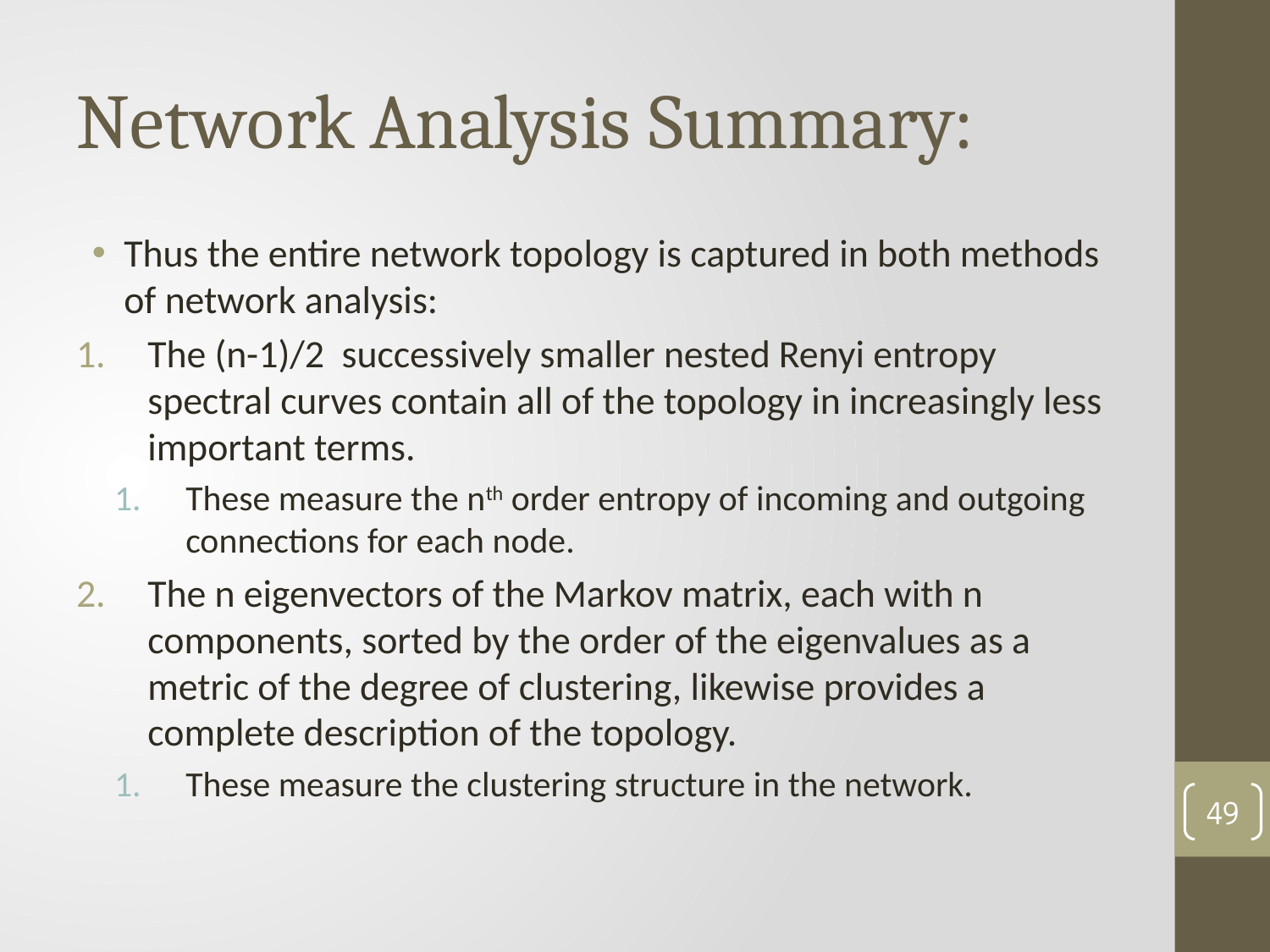

# Network Analysis Summary:
Thus the entire network topology is captured in both methods of network analysis:
The (n-1)/2  successively smaller nested Renyi entropy spectral curves contain all of the topology in increasingly less important terms.
These measure the nth order entropy of incoming and outgoing connections for each node.
The n eigenvectors of the Markov matrix, each with n components, sorted by the order of the eigenvalues as a metric of the degree of clustering, likewise provides a complete description of the topology.
These measure the clustering structure in the network.
49